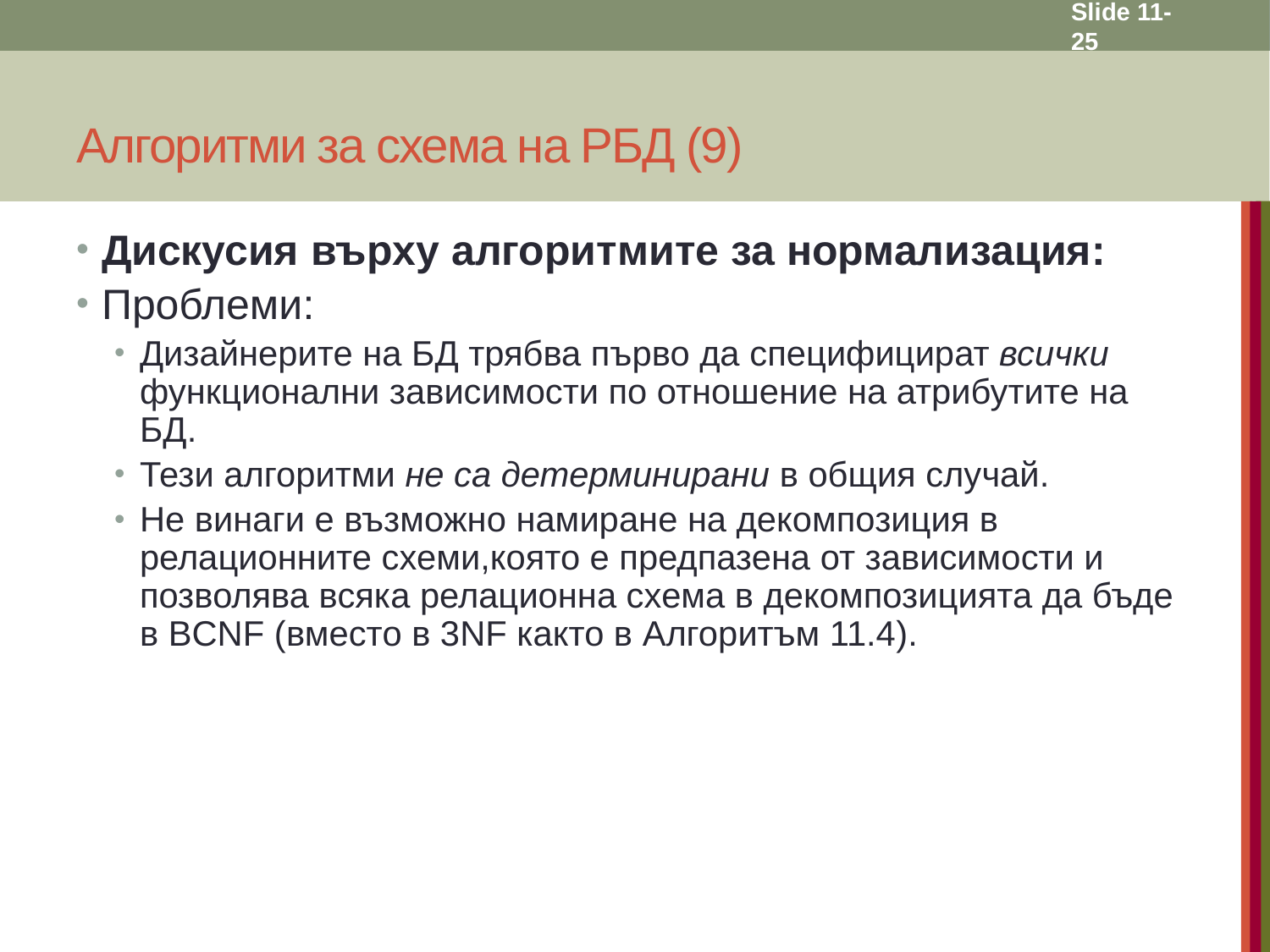

Slide 11- 25
# Алгоритми за схема на РБД (9)
Дискусия върху алгоритмите за нормализация:
Проблеми:
Дизайнерите на БД трябва първо да специфицират всички функционални зависимости по отношение на атрибутите на БД.
Тези алгоритми не са детерминирани в общия случай.
Не винаги е възможно намиране на декомпозиция в релационните схеми,която е предпазена от зависимости и позволява всяка релационна схема в декомпозицията да бъде в BCNF (вместо в 3NF както в Алгоритъм 11.4).